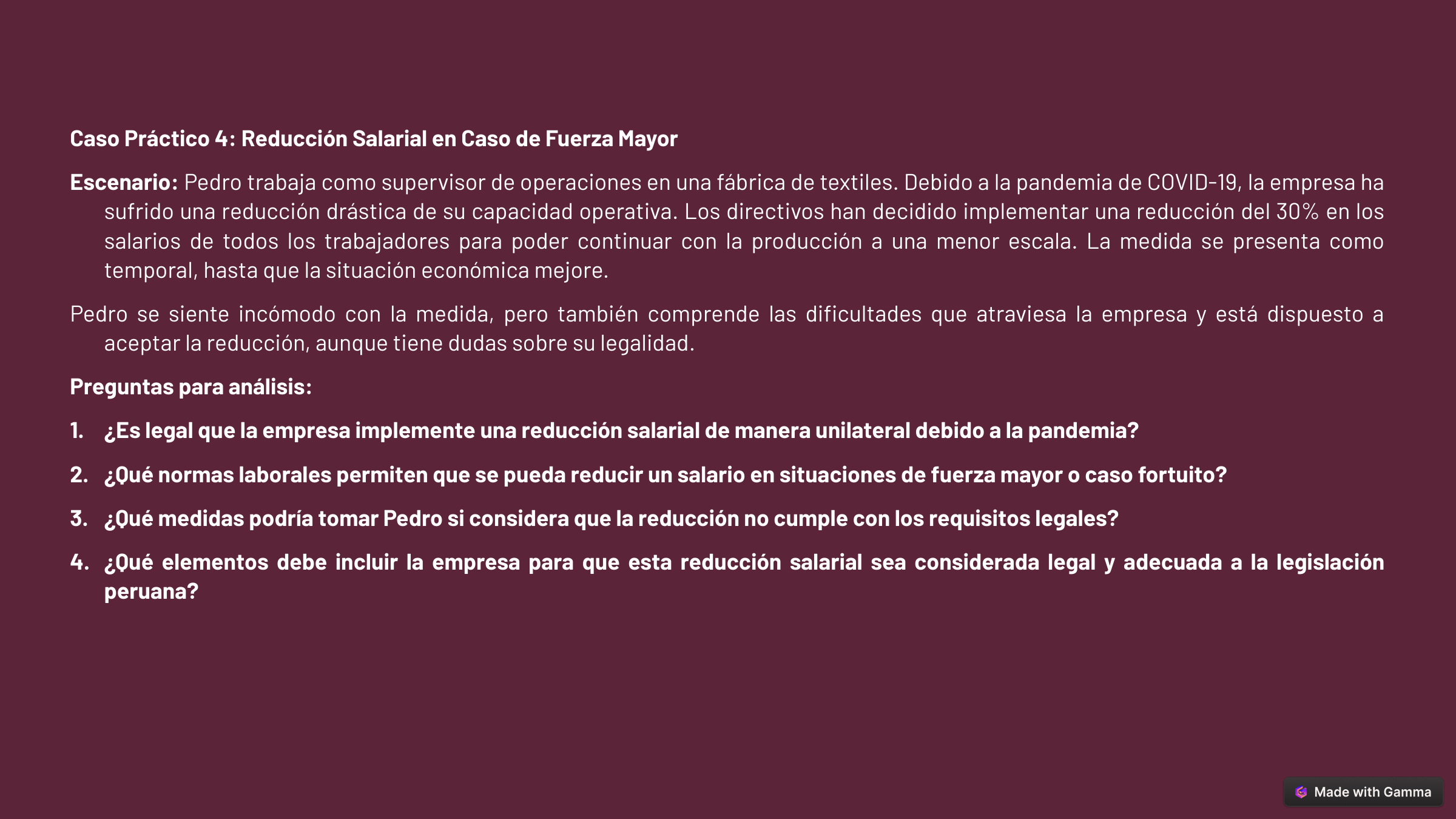

Caso Práctico 4: Reducción Salarial en Caso de Fuerza Mayor
Escenario: Pedro trabaja como supervisor de operaciones en una fábrica de textiles. Debido a la pandemia de COVID-19, la empresa ha sufrido una reducción drástica de su capacidad operativa. Los directivos han decidido implementar una reducción del 30% en los salarios de todos los trabajadores para poder continuar con la producción a una menor escala. La medida se presenta como temporal, hasta que la situación económica mejore.
Pedro se siente incómodo con la medida, pero también comprende las dificultades que atraviesa la empresa y está dispuesto a aceptar la reducción, aunque tiene dudas sobre su legalidad.
Preguntas para análisis:
¿Es legal que la empresa implemente una reducción salarial de manera unilateral debido a la pandemia?
¿Qué normas laborales permiten que se pueda reducir un salario en situaciones de fuerza mayor o caso fortuito?
¿Qué medidas podría tomar Pedro si considera que la reducción no cumple con los requisitos legales?
¿Qué elementos debe incluir la empresa para que esta reducción salarial sea considerada legal y adecuada a la legislación peruana?